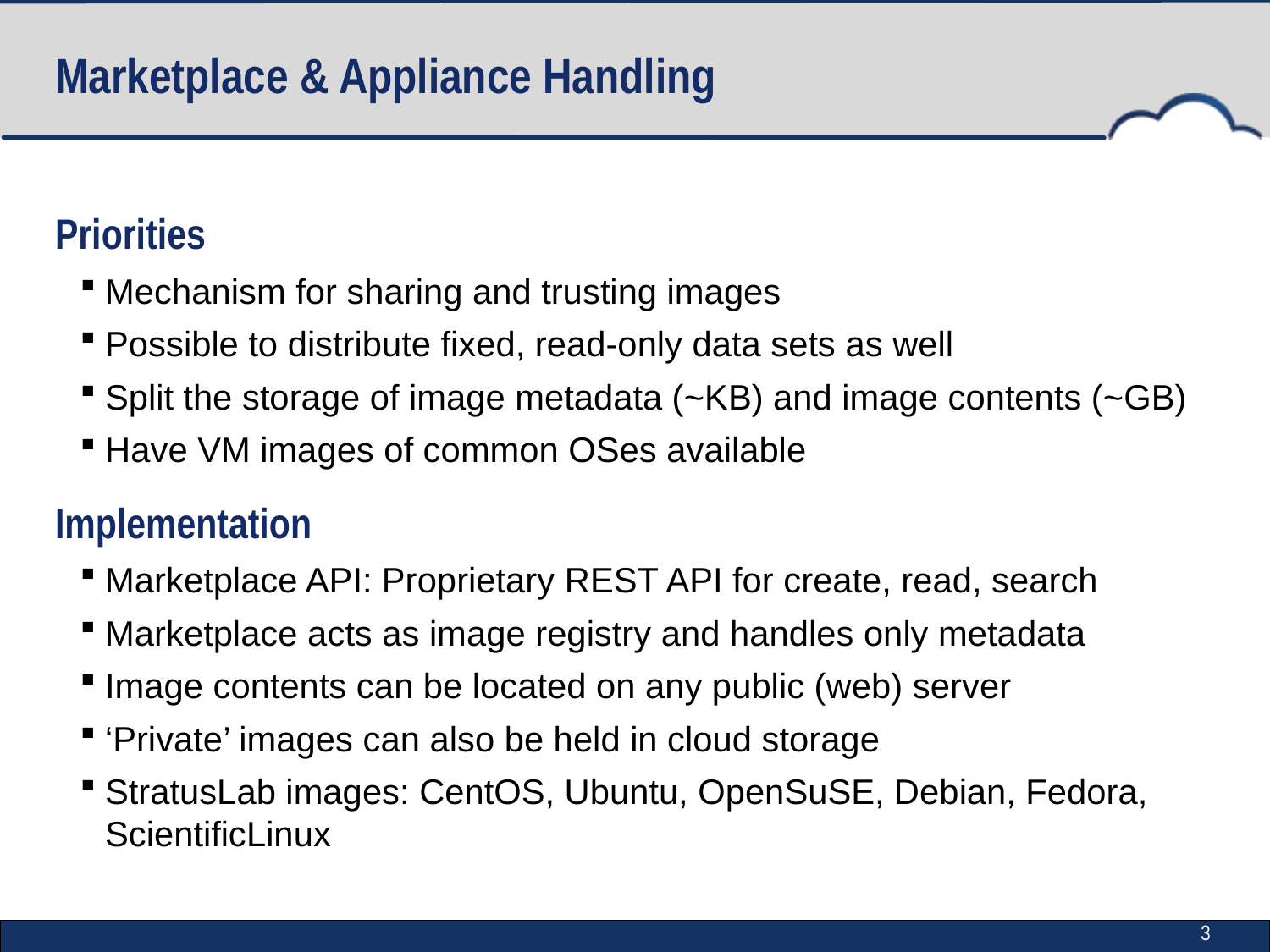

# Marketplace & Appliance Handling
Priorities
Mechanism for sharing and trusting images
Possible to distribute fixed, read-only data sets as well
Split the storage of image metadata (~KB) and image contents (~GB)
Have VM images of common OSes available
Implementation
Marketplace API: Proprietary REST API for create, read, search
Marketplace acts as image registry and handles only metadata
Image contents can be located on any public (web) server
‘Private’ images can also be held in cloud storage
StratusLab images: CentOS, Ubuntu, OpenSuSE, Debian, Fedora, ScientificLinux